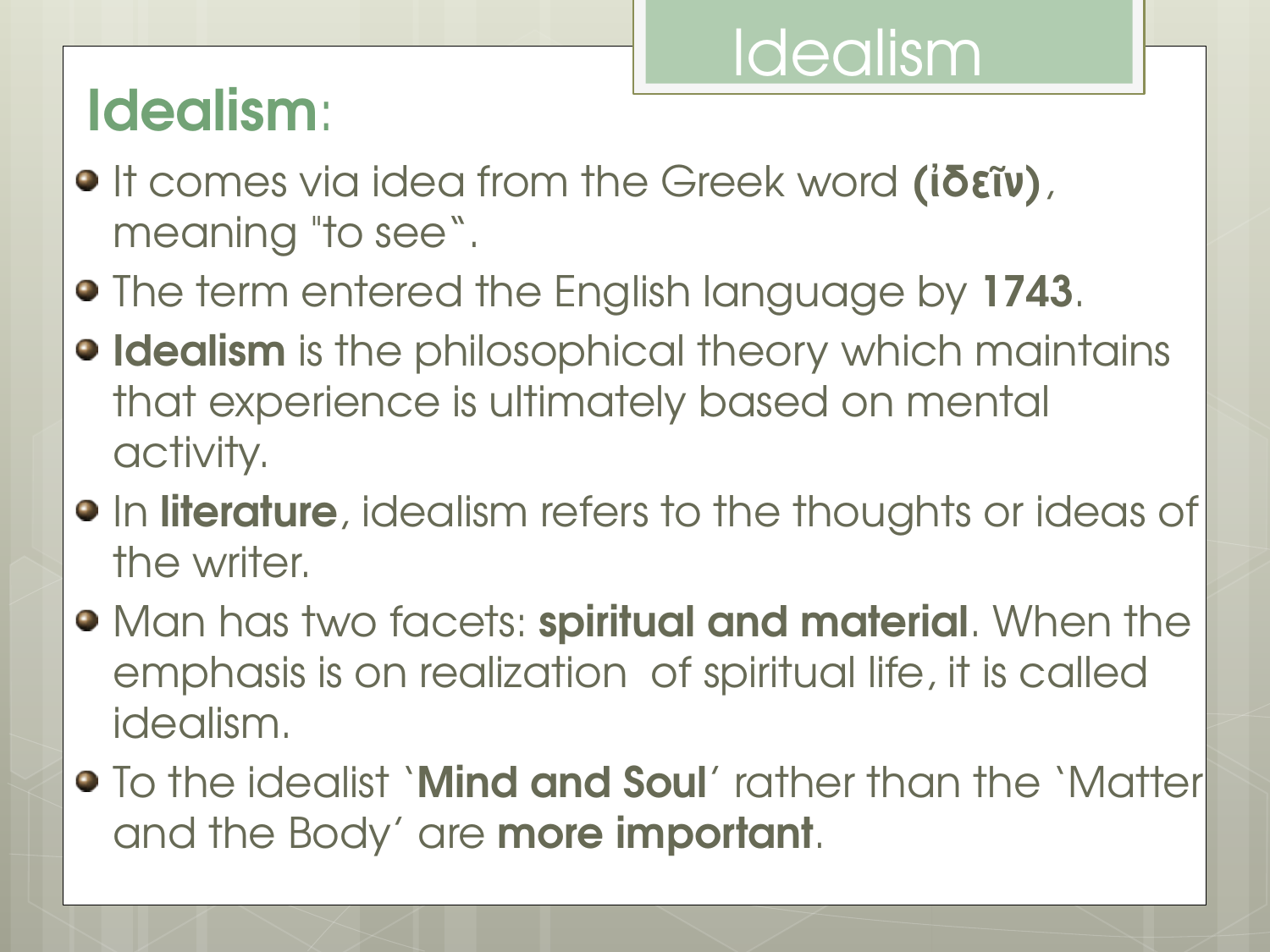

Idealism
# Idealism:
It comes via idea from the Greek word (ἰδεῖν), meaning "to see“.
The term entered the English language by 1743.
Idealism is the philosophical theory which maintains that experience is ultimately based on mental activity.
In literature, idealism refers to the thoughts or ideas of the writer.
Man has two facets: spiritual and material. When the emphasis is on realization  of spiritual life, it is called idealism.
To the idealist ‘Mind and Soul’ rather than the ‘Matter and the Body’ are more important.